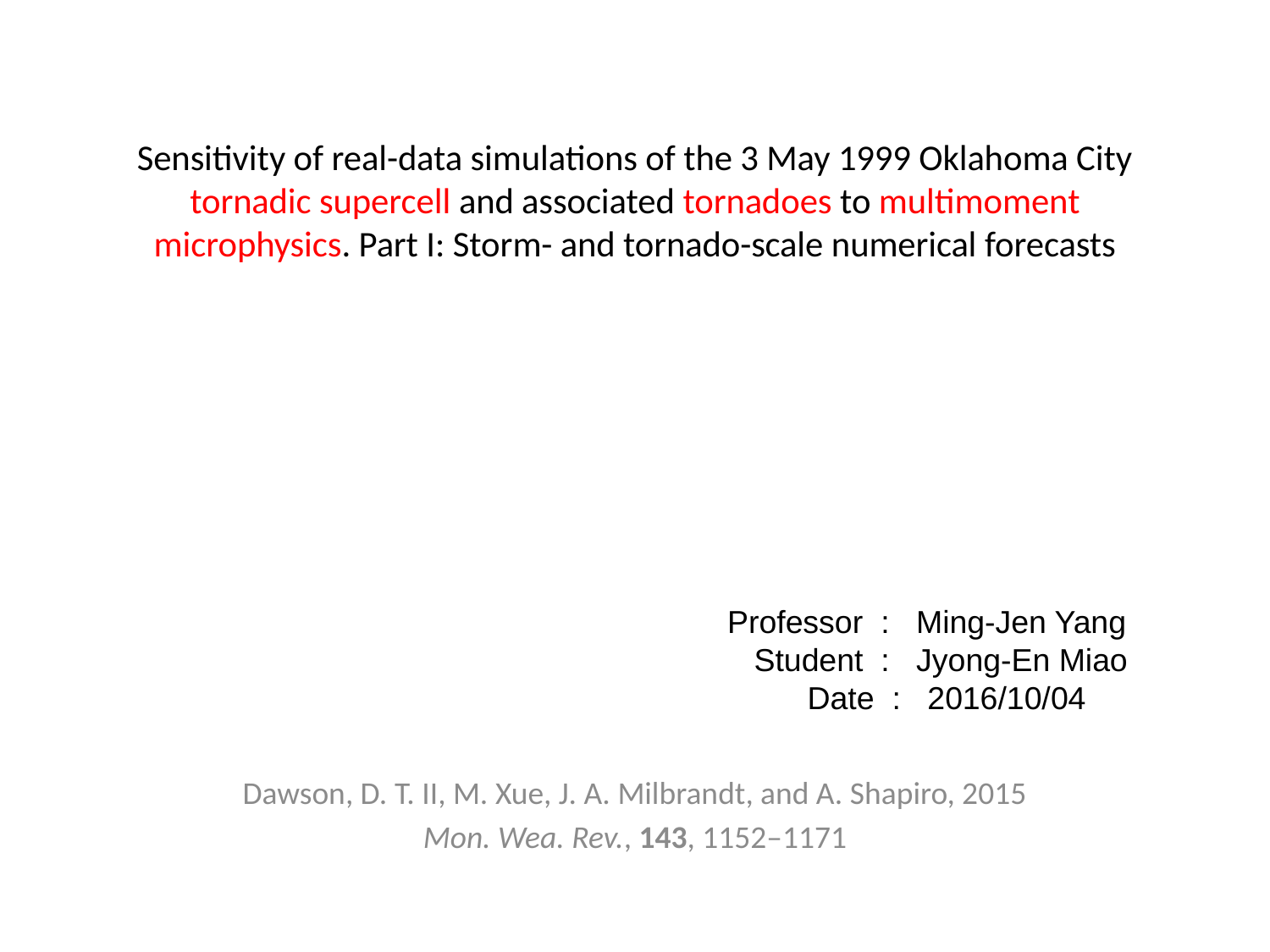

# Sensitivity of real-data simulations of the 3 May 1999 Oklahoma City tornadic supercell and associated tornadoes to multimoment microphysics. Part I: Storm- and tornado-scale numerical forecasts
Professor  :   Ming-Jen Yang
   Student  :   Jyong-En Miao
         Date  :   2016/10/04
Dawson, D. T. II, M. Xue, J. A. Milbrandt, and A. Shapiro, 2015
Mon. Wea. Rev., 143, 1152–1171